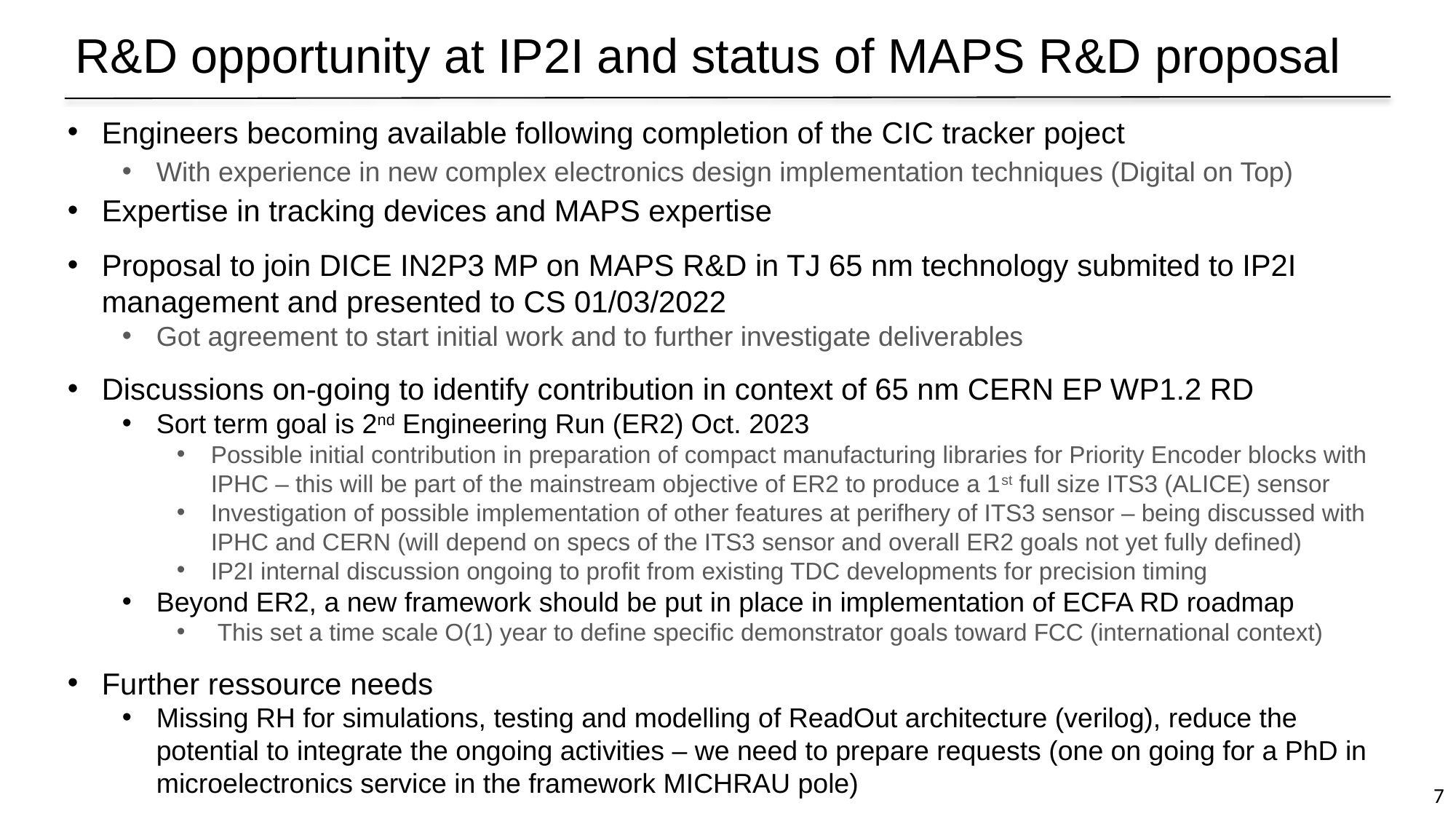

R&D opportunity at IP2I and status of MAPS R&D proposal
Engineers becoming available following completion of the CIC tracker poject
With experience in new complex electronics design implementation techniques (Digital on Top)
Expertise in tracking devices and MAPS expertise
Proposal to join DICE IN2P3 MP on MAPS R&D in TJ 65 nm technology submited to IP2I management and presented to CS 01/03/2022
Got agreement to start initial work and to further investigate deliverables
Discussions on-going to identify contribution in context of 65 nm CERN EP WP1.2 RD
Sort term goal is 2nd Engineering Run (ER2) Oct. 2023
Possible initial contribution in preparation of compact manufacturing libraries for Priority Encoder blocks with IPHC – this will be part of the mainstream objective of ER2 to produce a 1st full size ITS3 (ALICE) sensor
Investigation of possible implementation of other features at perifhery of ITS3 sensor – being discussed with IPHC and CERN (will depend on specs of the ITS3 sensor and overall ER2 goals not yet fully defined)
IP2I internal discussion ongoing to profit from existing TDC developments for precision timing
Beyond ER2, a new framework should be put in place in implementation of ECFA RD roadmap
 This set a time scale O(1) year to define specific demonstrator goals toward FCC (international context)
Further ressource needs
Missing RH for simulations, testing and modelling of ReadOut architecture (verilog), reduce the potential to integrate the ongoing activities – we need to prepare requests (one on going for a PhD in microelectronics service in the framework MICHRAU pole)
7